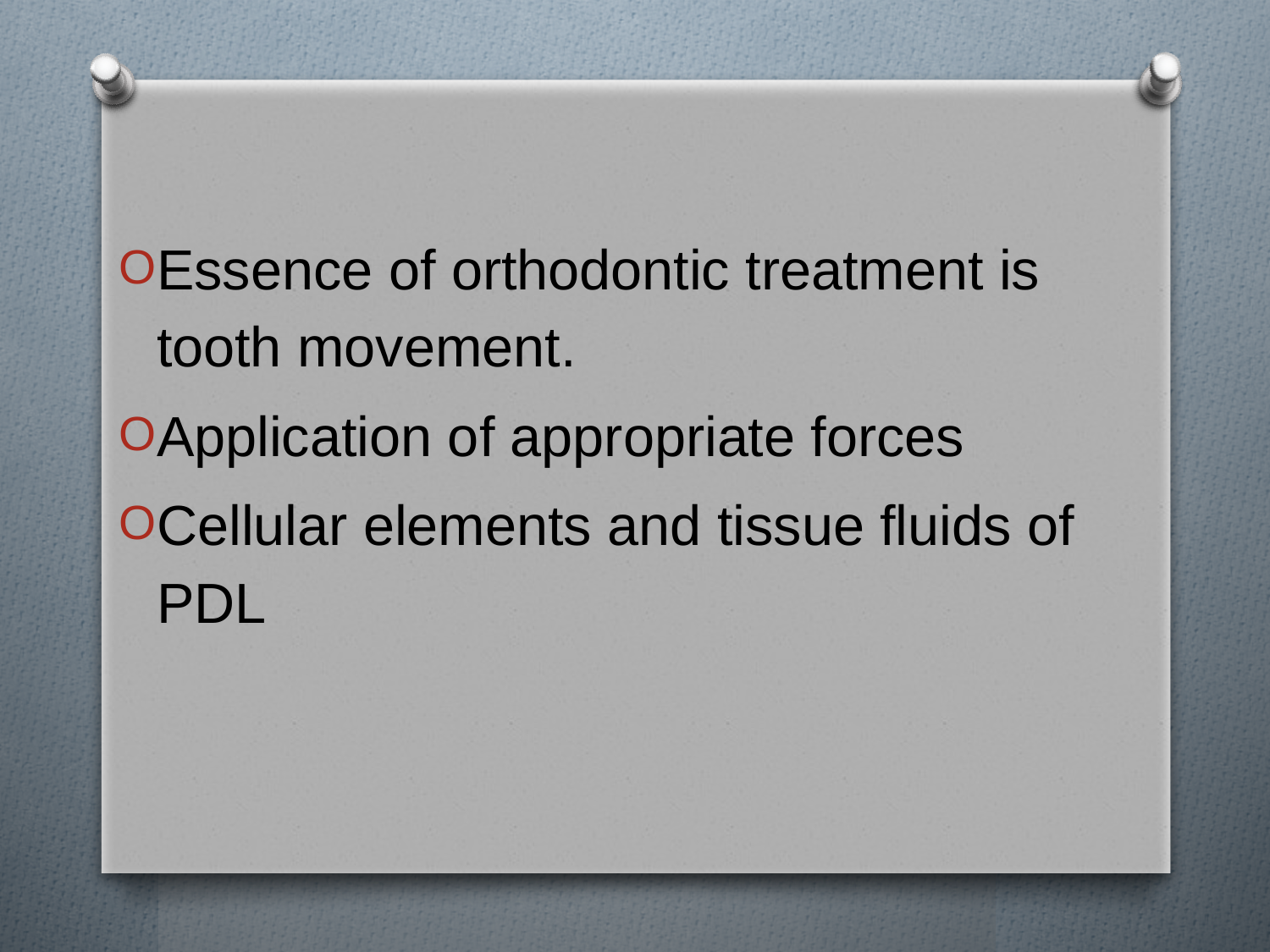

Essence of orthodontic treatment is tooth movement.
Application of appropriate forces
Cellular elements and tissue fluids of PDL